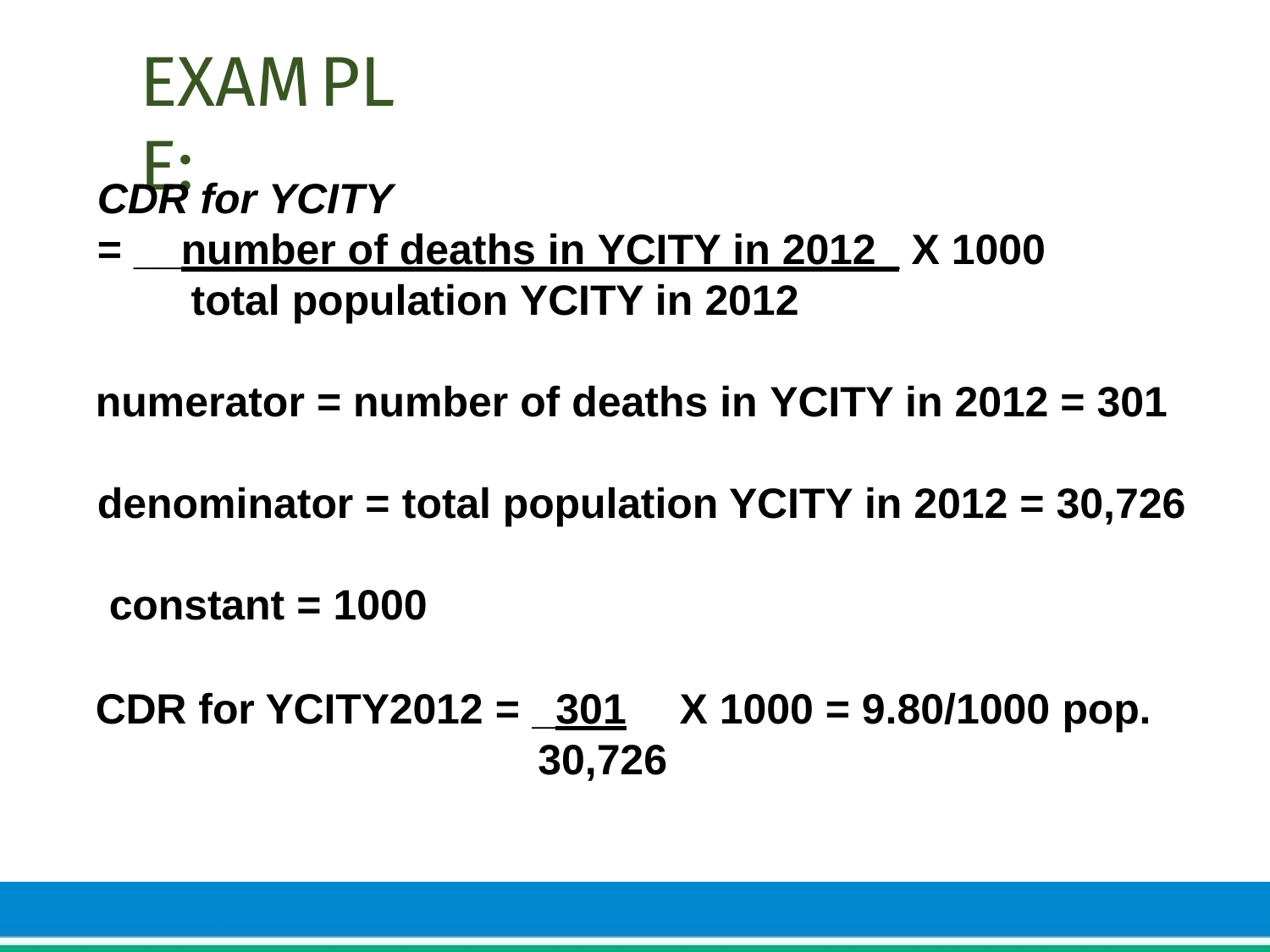

# EXAMPLE:
CDR for YCITY
= __number of deaths in YCITY in 2012_ X 1000  total population YCITY in 2012
numerator = number of deaths in YCITY in 2012 = 301  denominator = total population YCITY in 2012 = 30,726  constant = 1000

CDR for YCITY2012 = _301	X 1000 = 9.80/1000 pop.
30,726